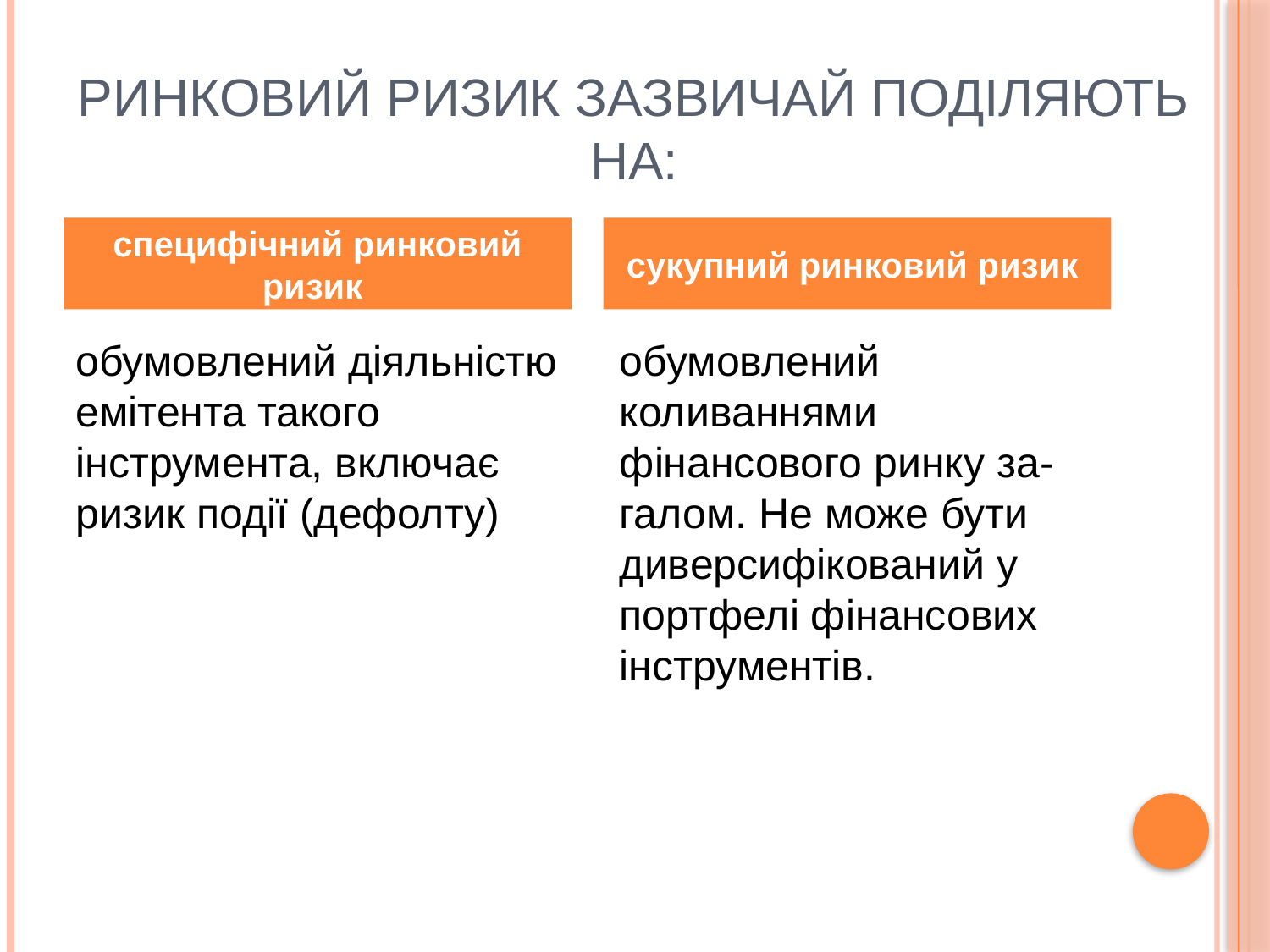

# Ринковий ризик зазвичай поділяють на:
специфічний ринковий ризик
сукупний ринковий ризик
обумовлений діяльністю емітента такого інструмента, включає ризик події (дефолту)
обумовлений коливаннями фінансового ринку за- галом. Не може бути диверсифікований у портфелі фінансових інструментів.